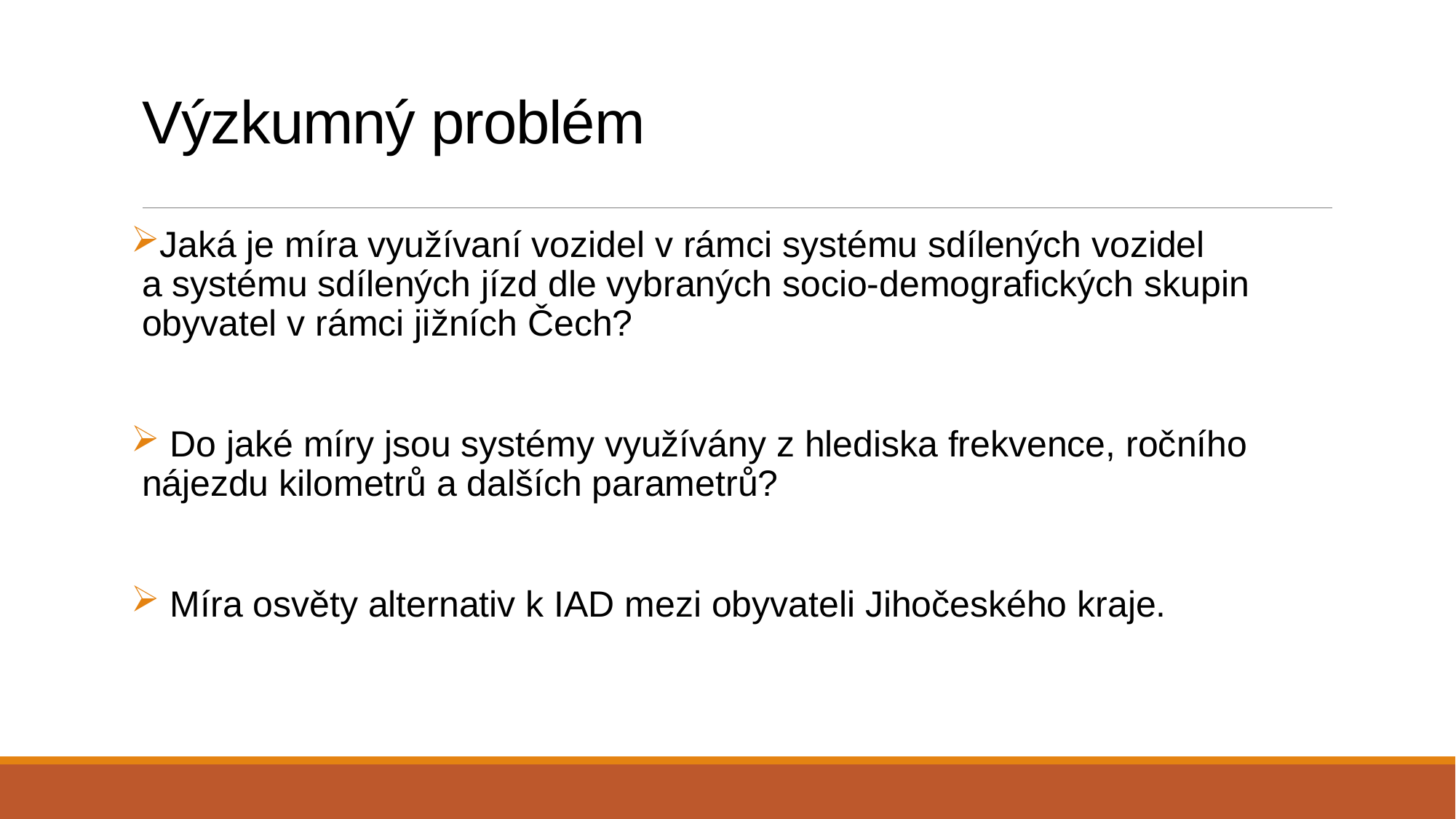

# Výzkumný problém
Jaká je míra využívaní vozidel v rámci systému sdílených vozidel a systému sdílených jízd dle vybraných socio-demografických skupin obyvatel v rámci jižních Čech?

 Do jaké míry jsou systémy využívány z hlediska frekvence, ročního nájezdu kilometrů a dalších parametrů?

 Míra osvěty alternativ k IAD mezi obyvateli Jihočeského kraje.